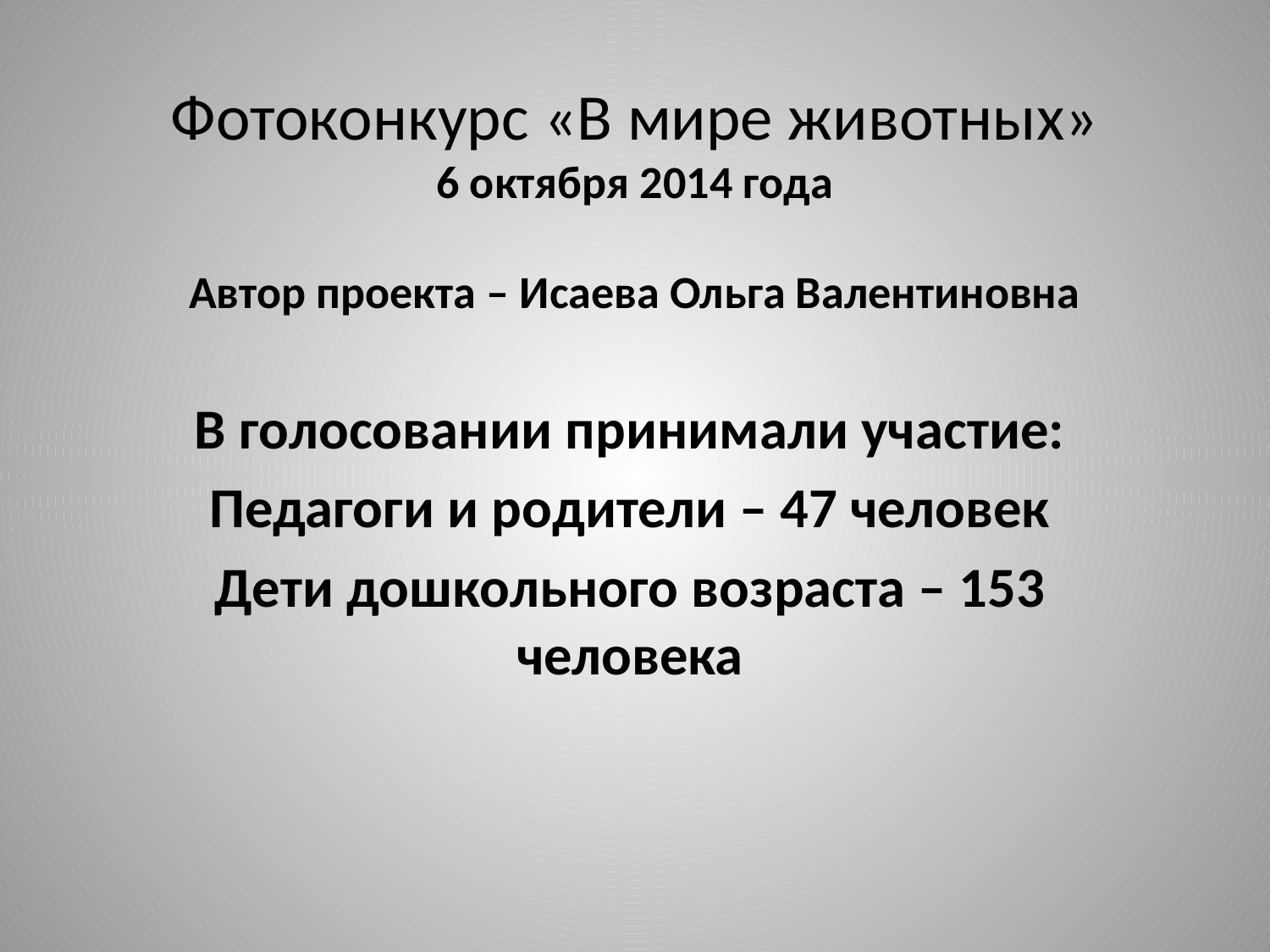

# Фотоконкурс «В мире животных» 6 октября 2014 года Автор проекта – Исаева Ольга Валентиновна
В голосовании принимали участие:
Педагоги и родители – 47 человек
Дети дошкольного возраста – 153 человека